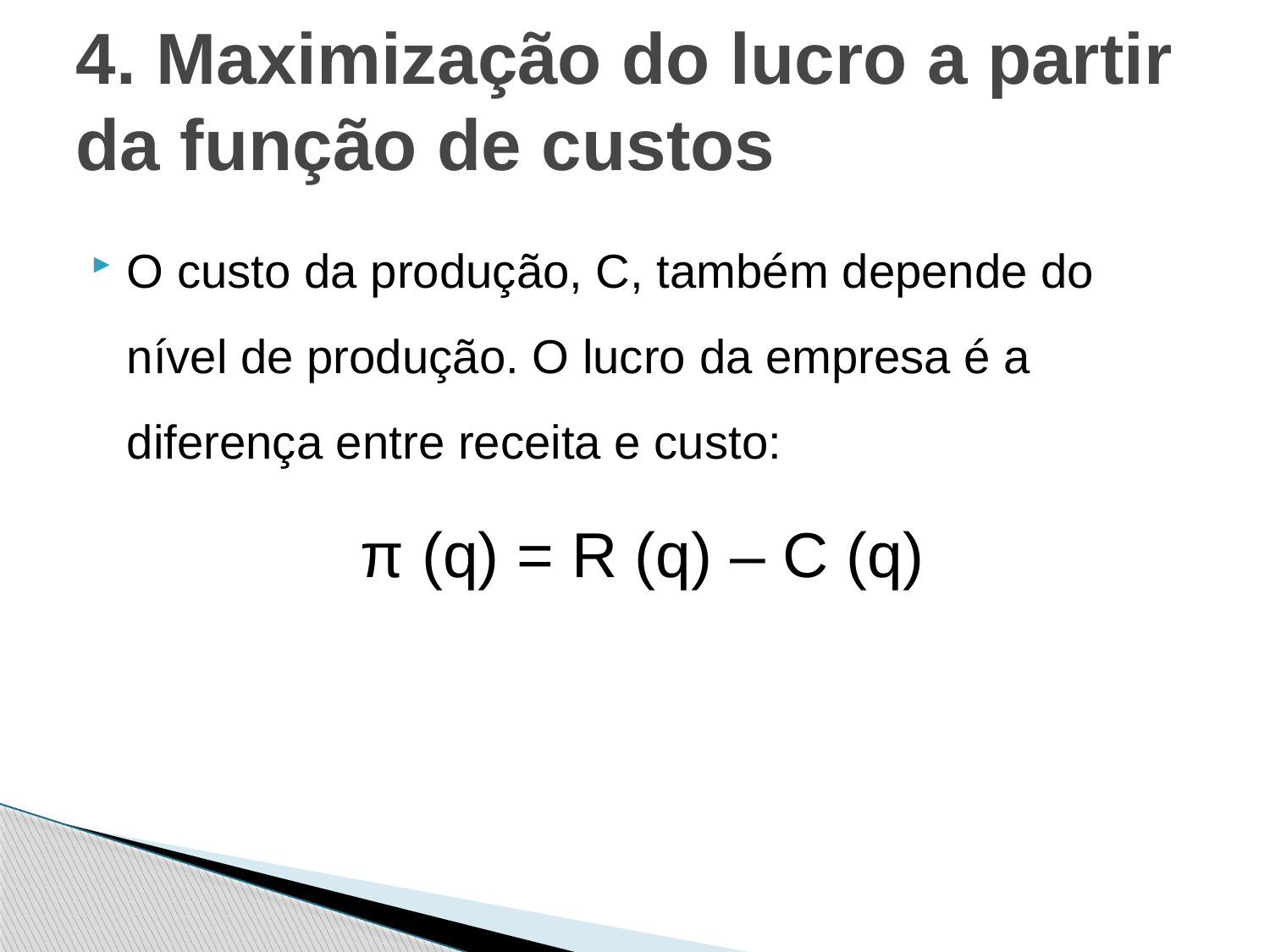

# 4. Maximização do lucro a partir da função de custos
O custo da produção, C, também depende do nível de produção. O lucro da empresa é a diferença entre receita e custo:
π (q) = R (q) – C (q)